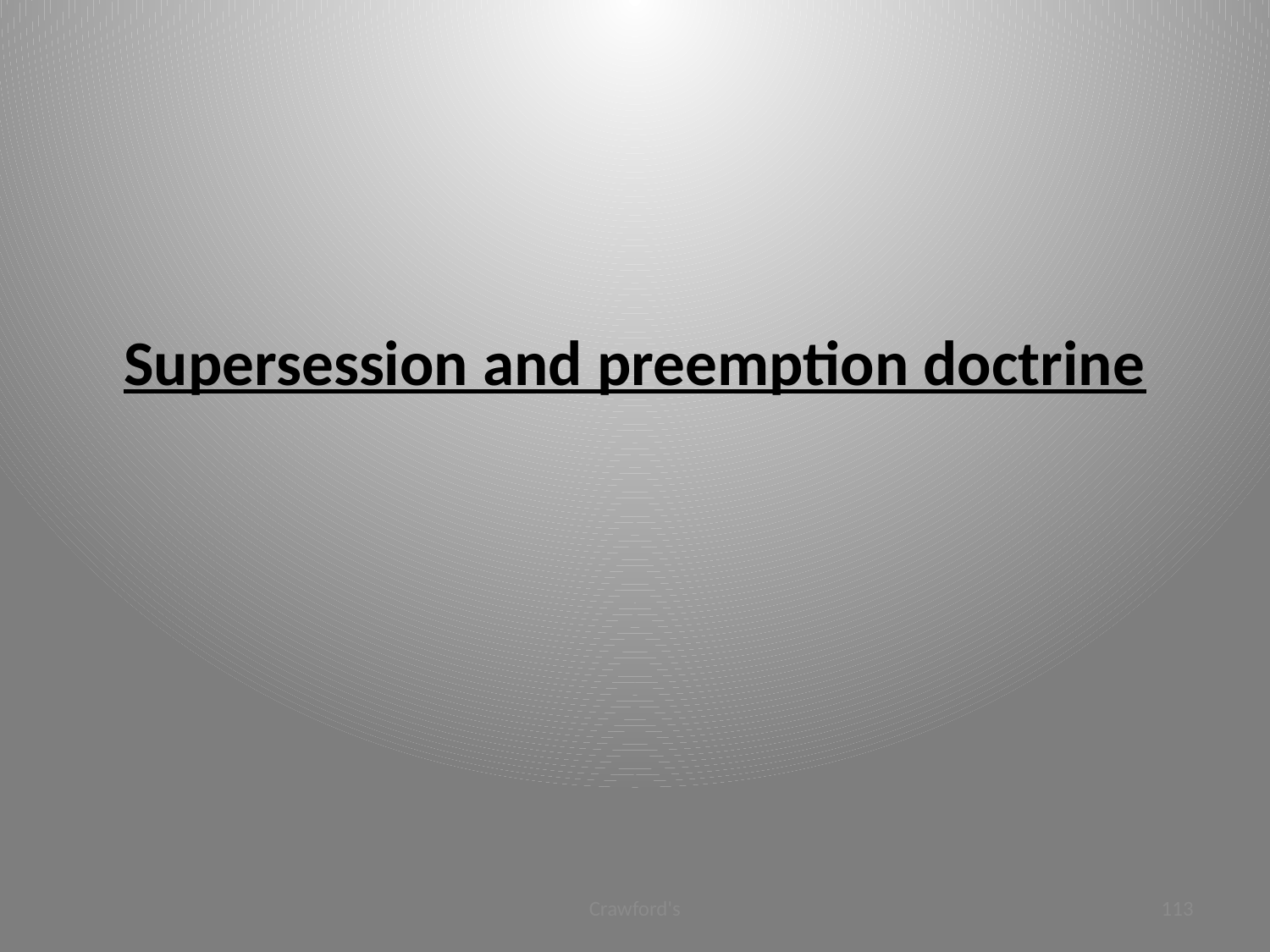

# Supersession and preemption doctrine

Crawford's
113